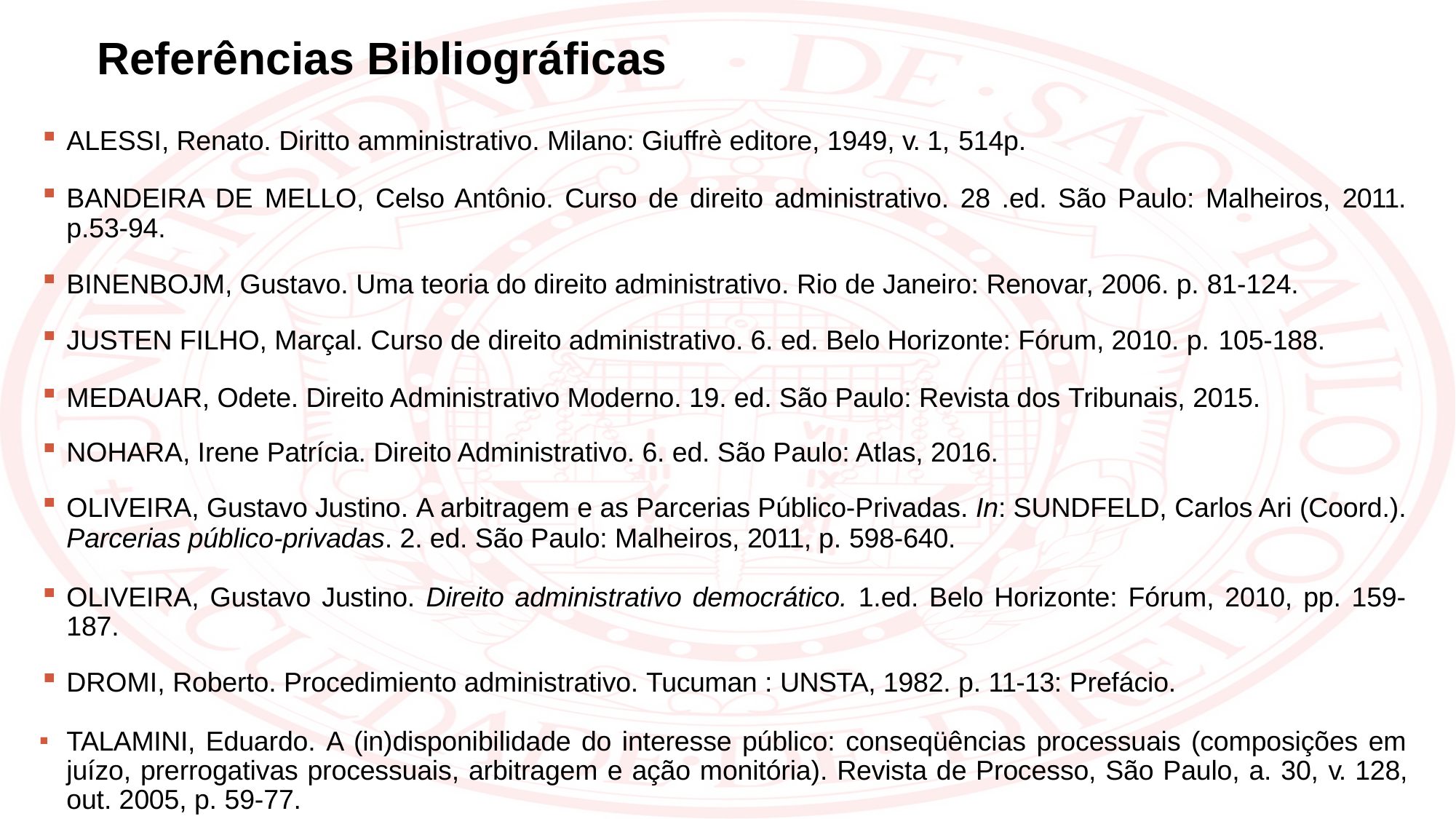

Referências Bibliográficas
ALESSI, Renato. Diritto amministrativo. Milano: Giuffrè editore, 1949, v. 1, 514p.
BANDEIRA DE MELLO, Celso Antônio. Curso de direito administrativo. 28 .ed. São Paulo: Malheiros, 2011.  p.53-94.
BINENBOJM, Gustavo. Uma teoria do direito administrativo. Rio de Janeiro: Renovar, 2006. p. 81-124.
JUSTEN FILHO, Marçal. Curso de direito administrativo. 6. ed. Belo Horizonte: Fórum, 2010. p. 105-188.
MEDAUAR, Odete. Direito Administrativo Moderno. 19. ed. São Paulo: Revista dos Tribunais, 2015.
NOHARA, Irene Patrícia. Direito Administrativo. 6. ed. São Paulo: Atlas, 2016.
OLIVEIRA, Gustavo Justino. A arbitragem e as Parcerias Público-Privadas. In: SUNDFELD, Carlos Ari (Coord.).
Parcerias público-privadas. 2. ed. São Paulo: Malheiros, 2011, p. 598-640.

OLIVEIRA, Gustavo Justino. Direito administrativo democrático. 1.ed. Belo Horizonte: Fórum, 2010, pp. 159-  187.
DROMI, Roberto. Procedimiento administrativo. Tucuman : UNSTA, 1982. p. 11-13: Prefácio.

TALAMINI, Eduardo. A (in)disponibilidade do interesse público: conseqüências processuais (composições em  juízo, prerrogativas processuais, arbitragem e ação monitória). Revista de Processo, São Paulo, a. 30, v. 128,  out. 2005, p. 59-77.